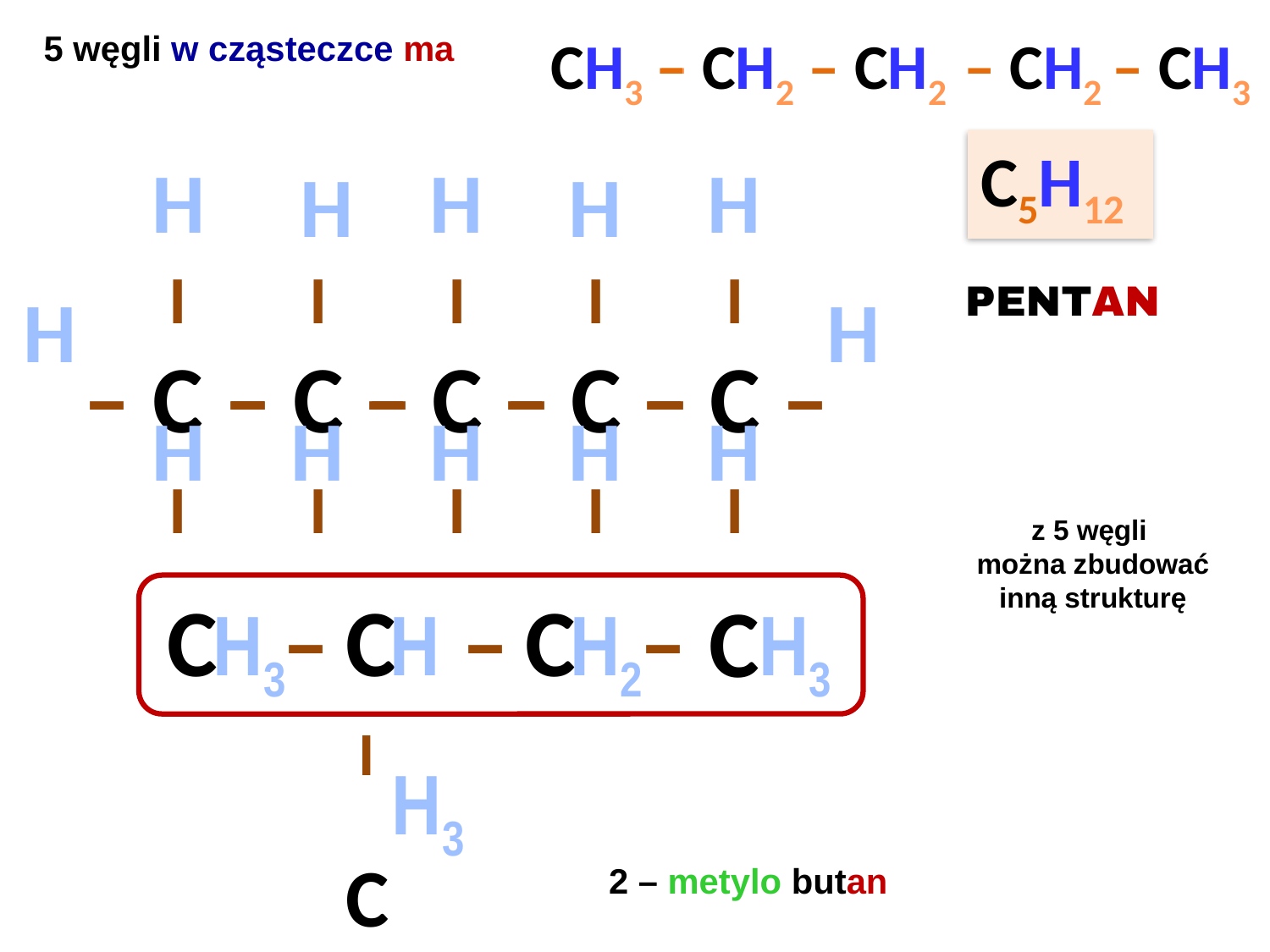

– CH2
5 węgli w cząsteczce ma
CH3 –
– CH2
– CH2
– CH3
C5H12
H
H
H
H
H
I
 – C –
I
I
 – C –
I
I
 – C –
I
I
 – C –
I
I
 – C –
I
PENTAN
H
H
H
H
H
H
H
z 5 węgli
można zbudować
inną strukturę
 C   –

 C   –
 C   –
C
H3
H
H2
H3
I
C
H3
2 – metylo butan